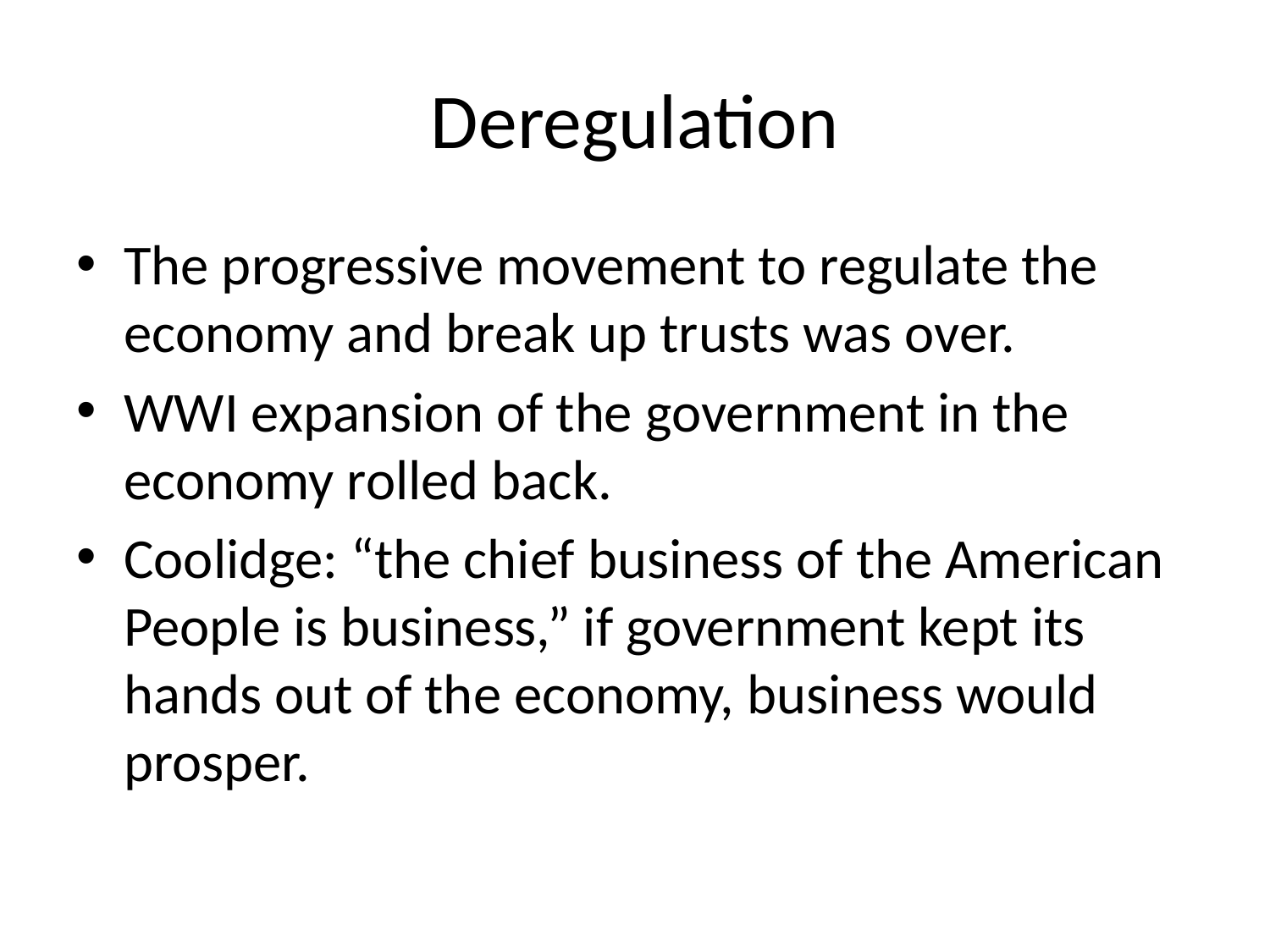

# Deregulation
The progressive movement to regulate the economy and break up trusts was over.
WWI expansion of the government in the economy rolled back.
Coolidge: “the chief business of the American People is business,” if government kept its hands out of the economy, business would prosper.